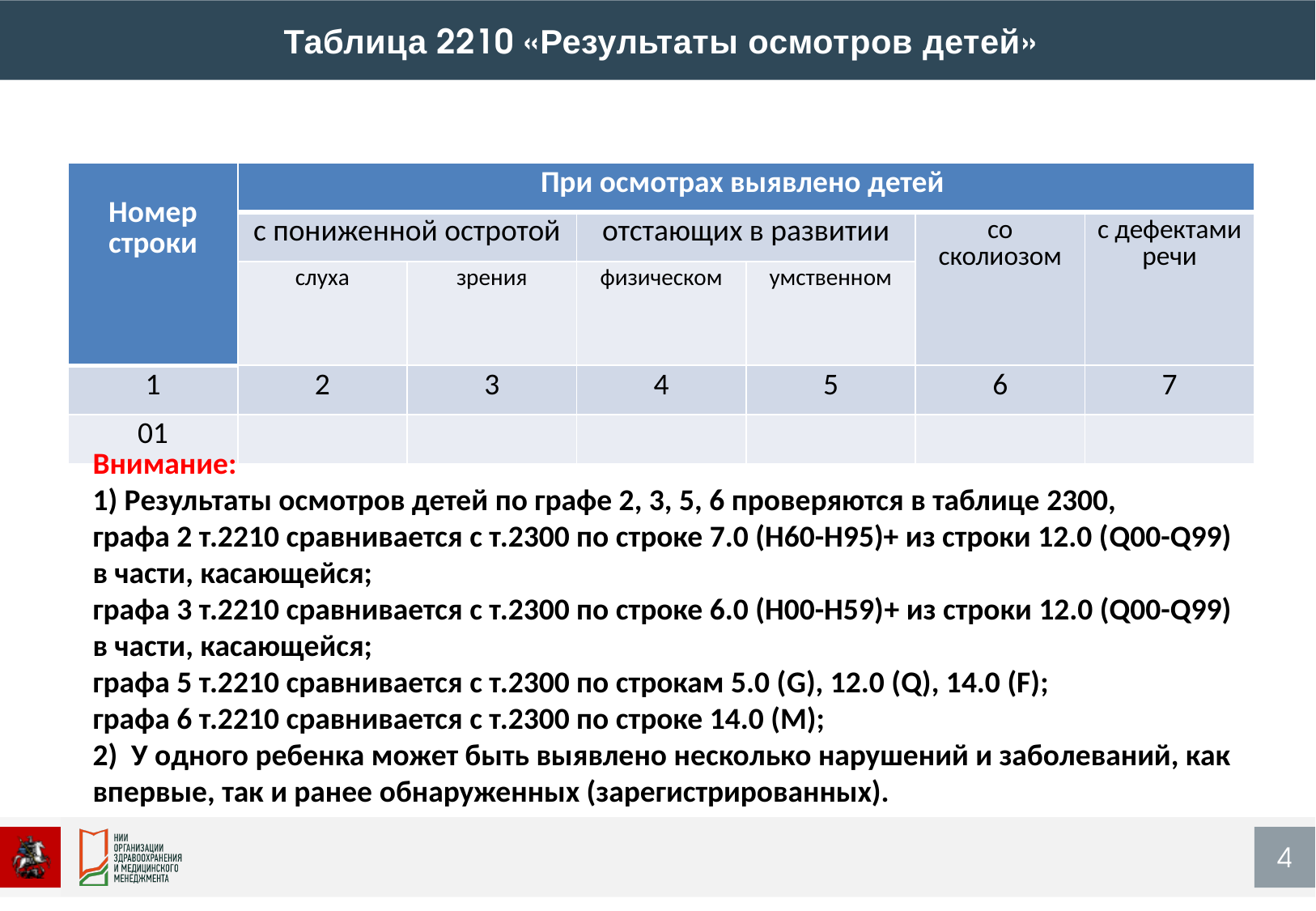

Таблица 2210 «Результаты осмотров детей»
| Номер строки | При осмотрах выявлено детей |  |  |  |  |  |
| --- | --- | --- | --- | --- | --- | --- |
|  | с пониженной остротой |  | отстающих в развитии |  | со сколиозом | с дефектами речи |
|  | слуха | зрения | физическом | умственном |  |  |
| 1 | 2 | 3 | 4 | 5 | 6 | 7 |
| 01 |  |  |  |  |  |  |
Внимание:
1) Результаты осмотров детей по графе 2, 3, 5, 6 проверяются в таблице 2300,
графа 2 т.2210 сравнивается с т.2300 по строке 7.0 (Н60-Н95)+ из строки 12.0 (Q00-Q99) в части, касающейся;
графа 3 т.2210 сравнивается с т.2300 по строке 6.0 (Н00-Н59)+ из строки 12.0 (Q00-Q99) в части, касающейся;
графа 5 т.2210 сравнивается с т.2300 по строкам 5.0 (G), 12.0 (Q), 14.0 (F);
графа 6 т.2210 сравнивается с т.2300 по строке 14.0 (М);
2)  У одного ребенка может быть выявлено несколько нарушений и заболеваний, как впервые, так и ранее обнаруженных (зарегистрированных).